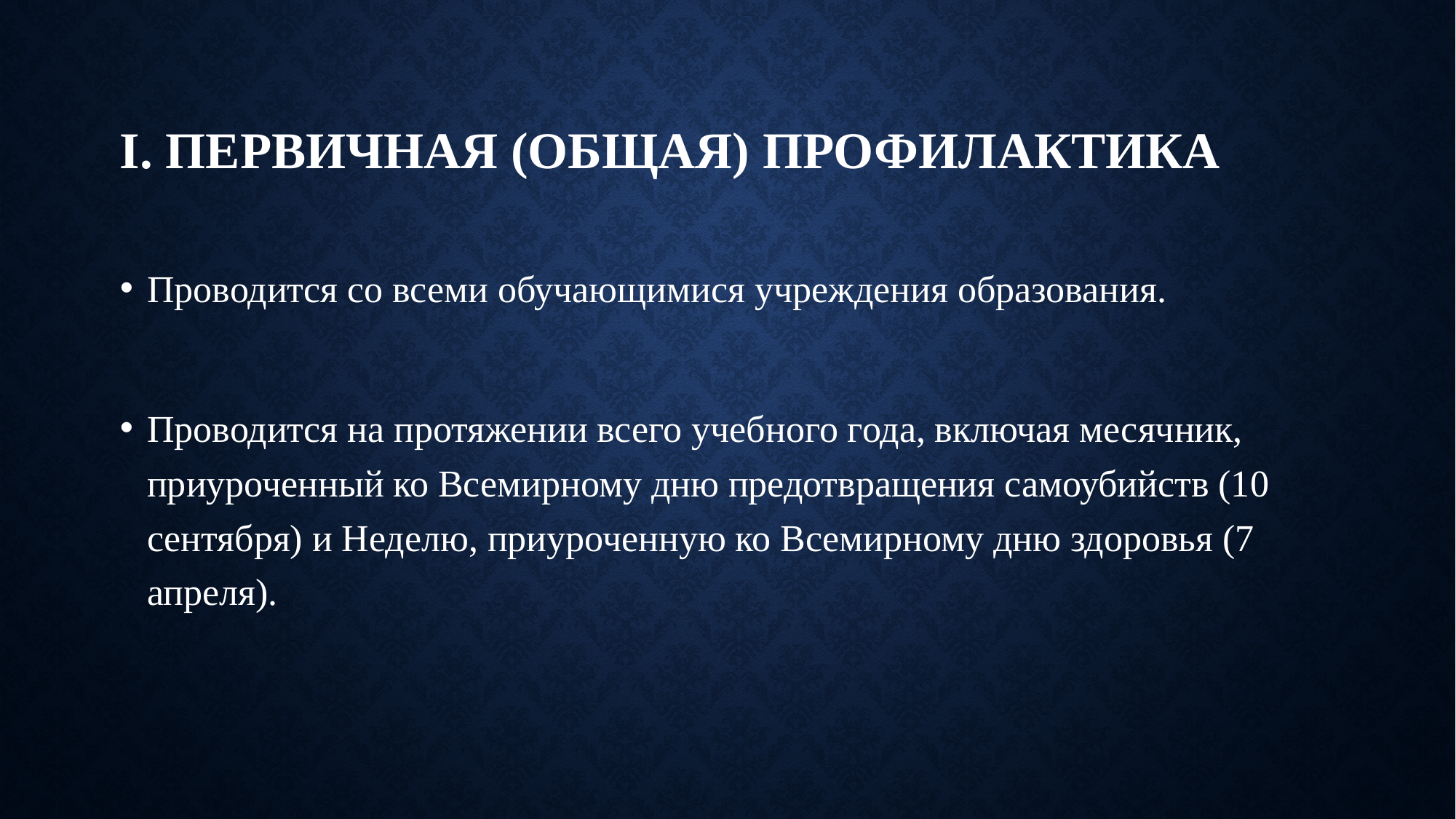

# I. Первичная (общая) профилактика
Проводится со всеми обучающимися учреждения образования.

Проводится на протяжении всего учебного года, включая месячник, приуроченный ко Всемирному дню предотвращения самоубийств (10 сентября) и Неделю, приуроченную ко Всемирному дню здоровья (7 апреля).